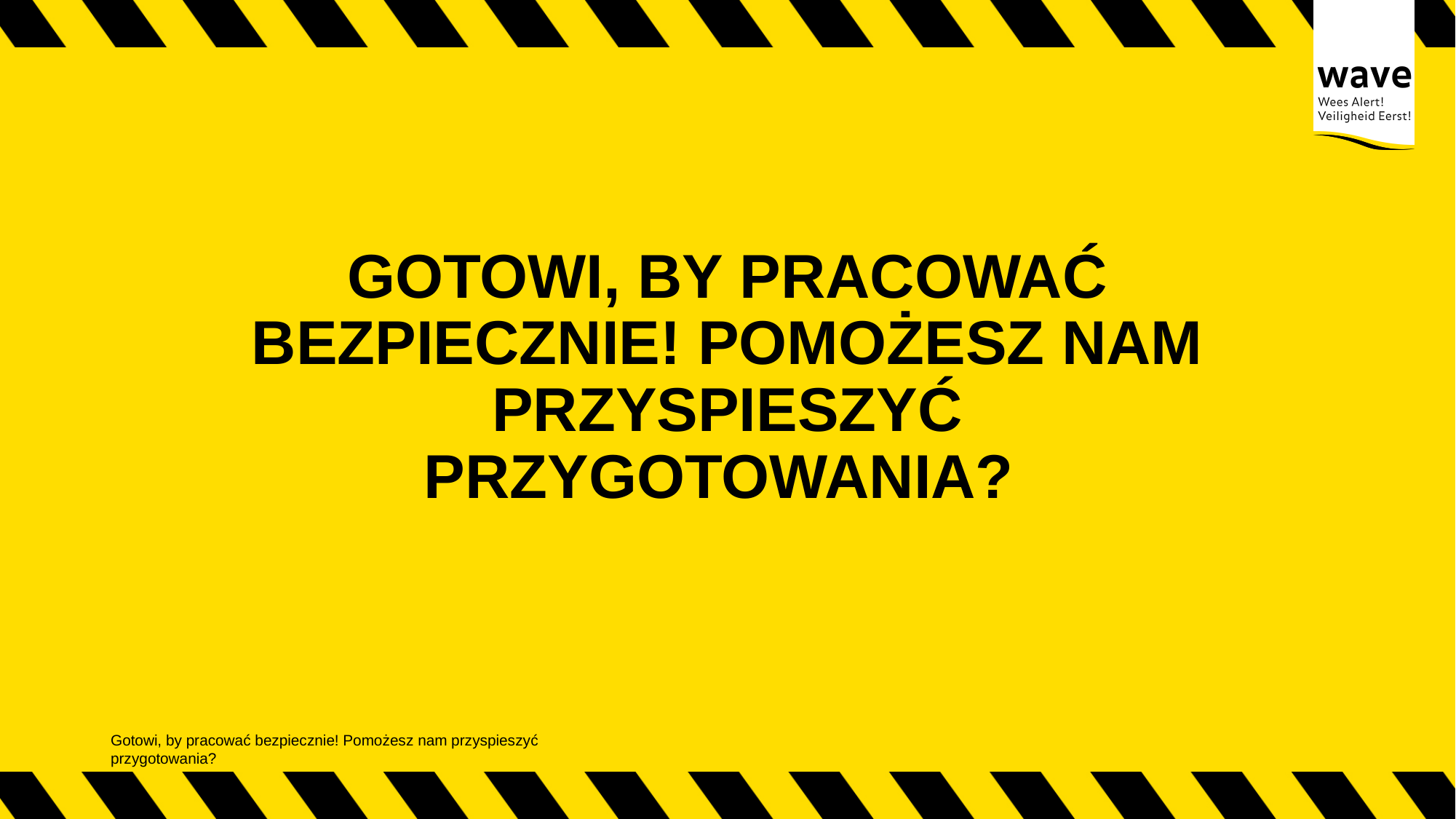

# GOTOWI, BY PRACOWAĆ BEZPIECZNIE! POMOŻESZ NAM PRZYSPIESZYĆ PRZYGOTOWANIA?
Gotowi, by pracować bezpiecznie! Pomożesz nam przyspieszyć przygotowania?